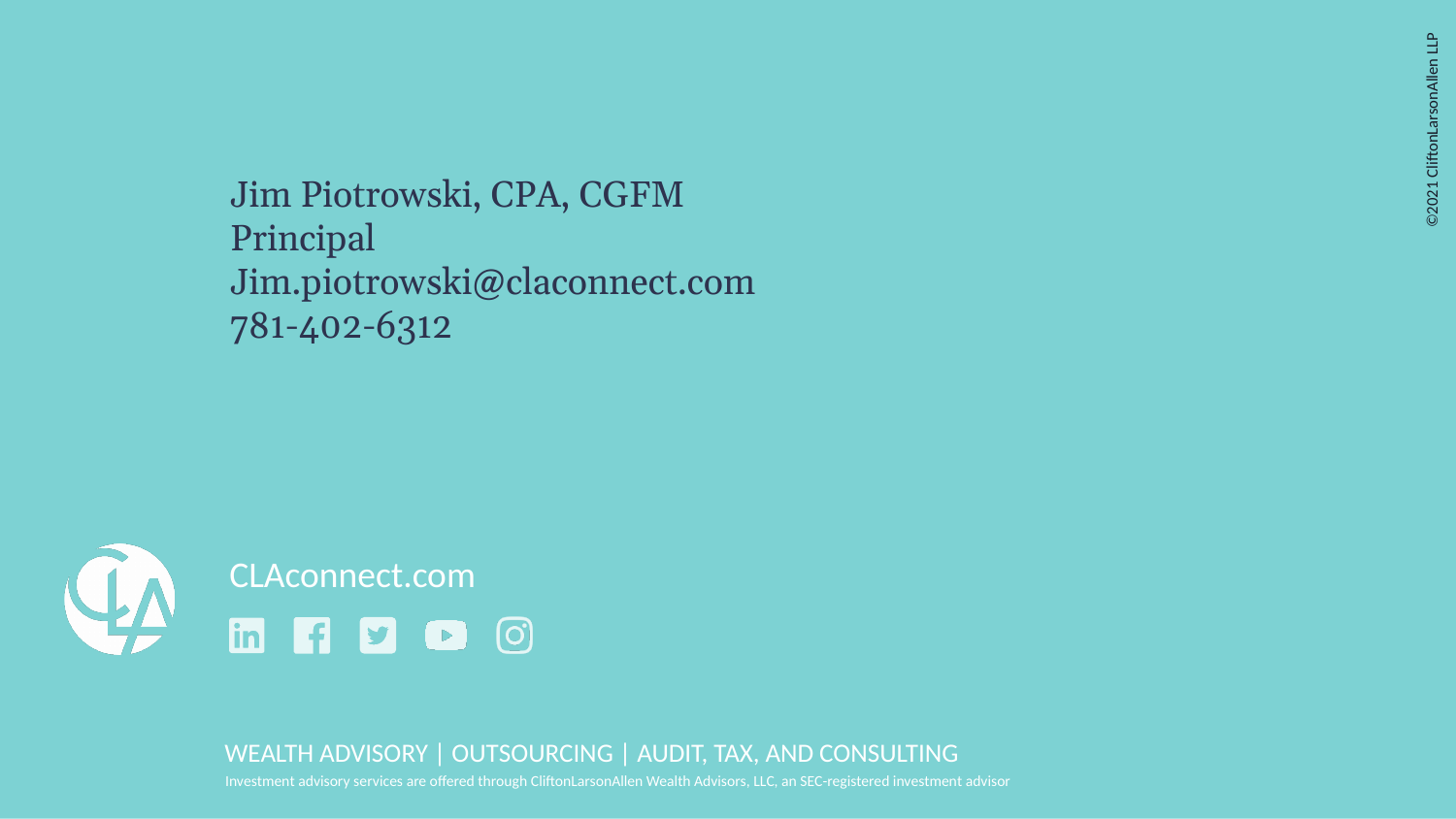

Jim Piotrowski, CPA, CGFM
Principal
Jim.piotrowski@claconnect.com
781-402-6312